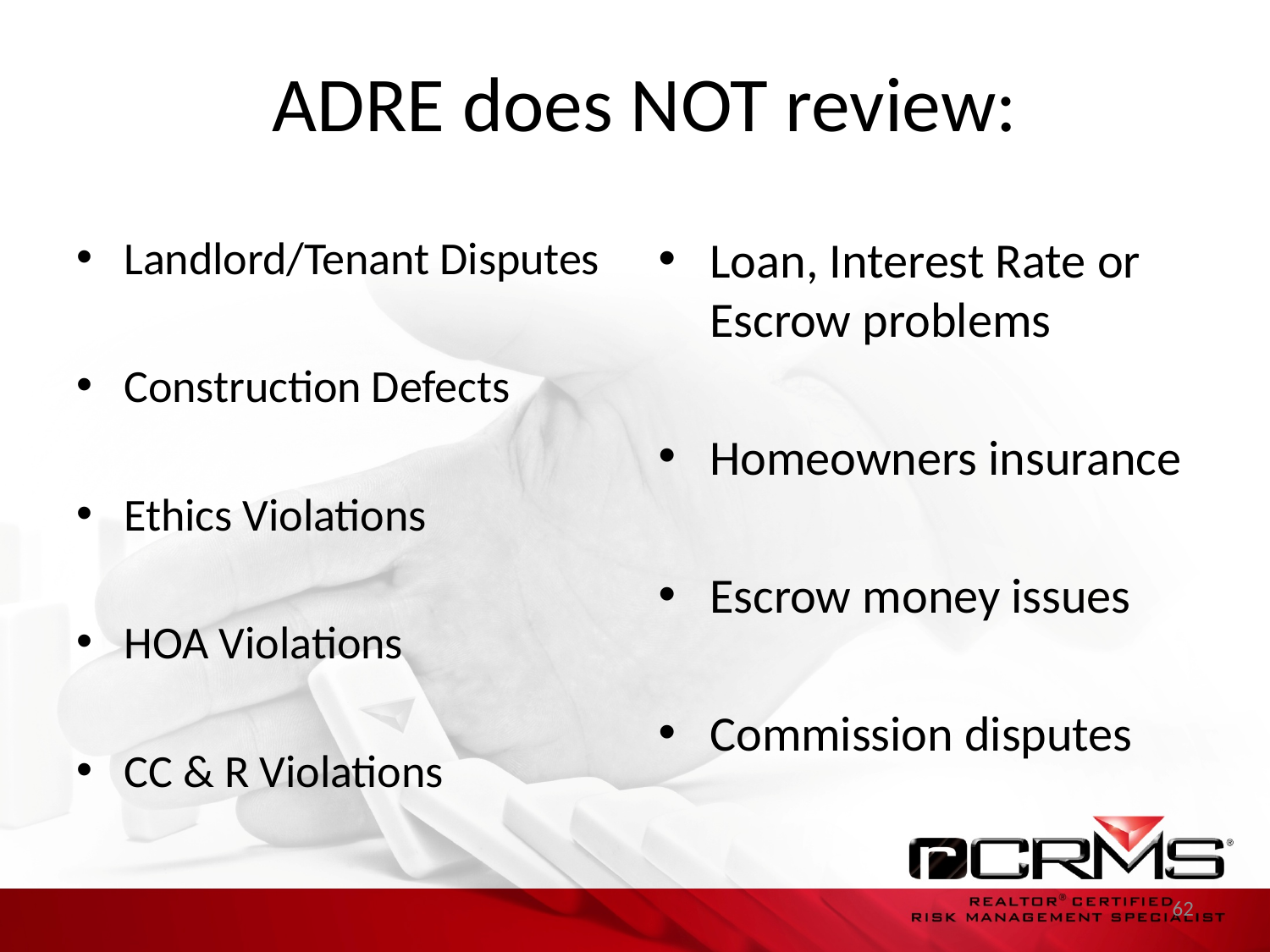

# ADRE does NOT review:
Landlord/Tenant Disputes

Construction Defects

Ethics Violations

HOA Violations

CC & R Violations
Loan, Interest Rate or Escrow problems

Homeowners insurance

Escrow money issues

Commission disputes

62